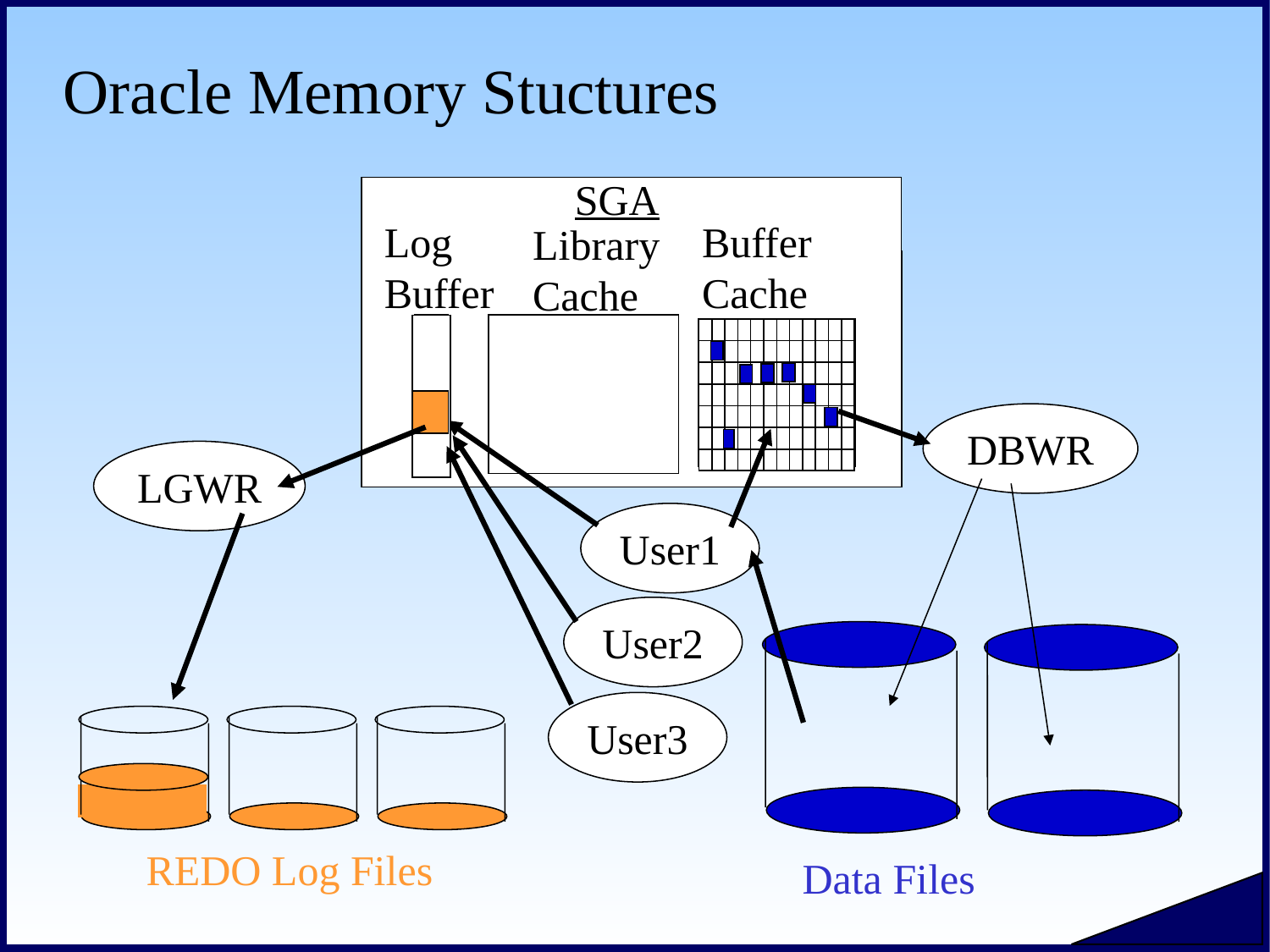

# Oracle Memory Stuctures
SGA

Log Buffer
Buffer Cache
Library Cache

Buffer Cache

Log Buffer

DBWR

LGWR

User1

User2

User3

REDO Log Files
Data Files